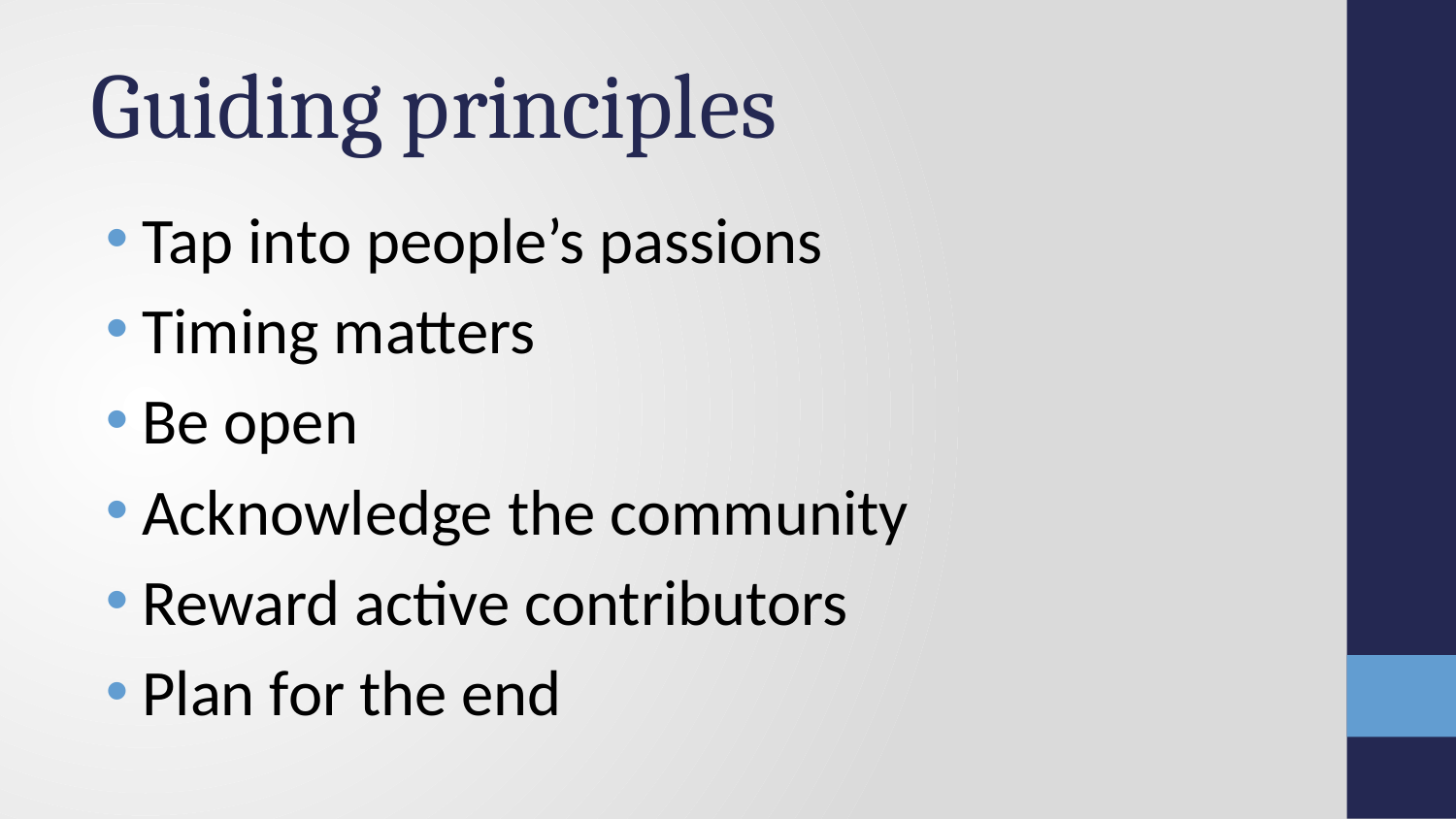

# Guiding principles
Tap into people’s passions
Timing matters
Be open
Acknowledge the community
Reward active contributors
Plan for the end